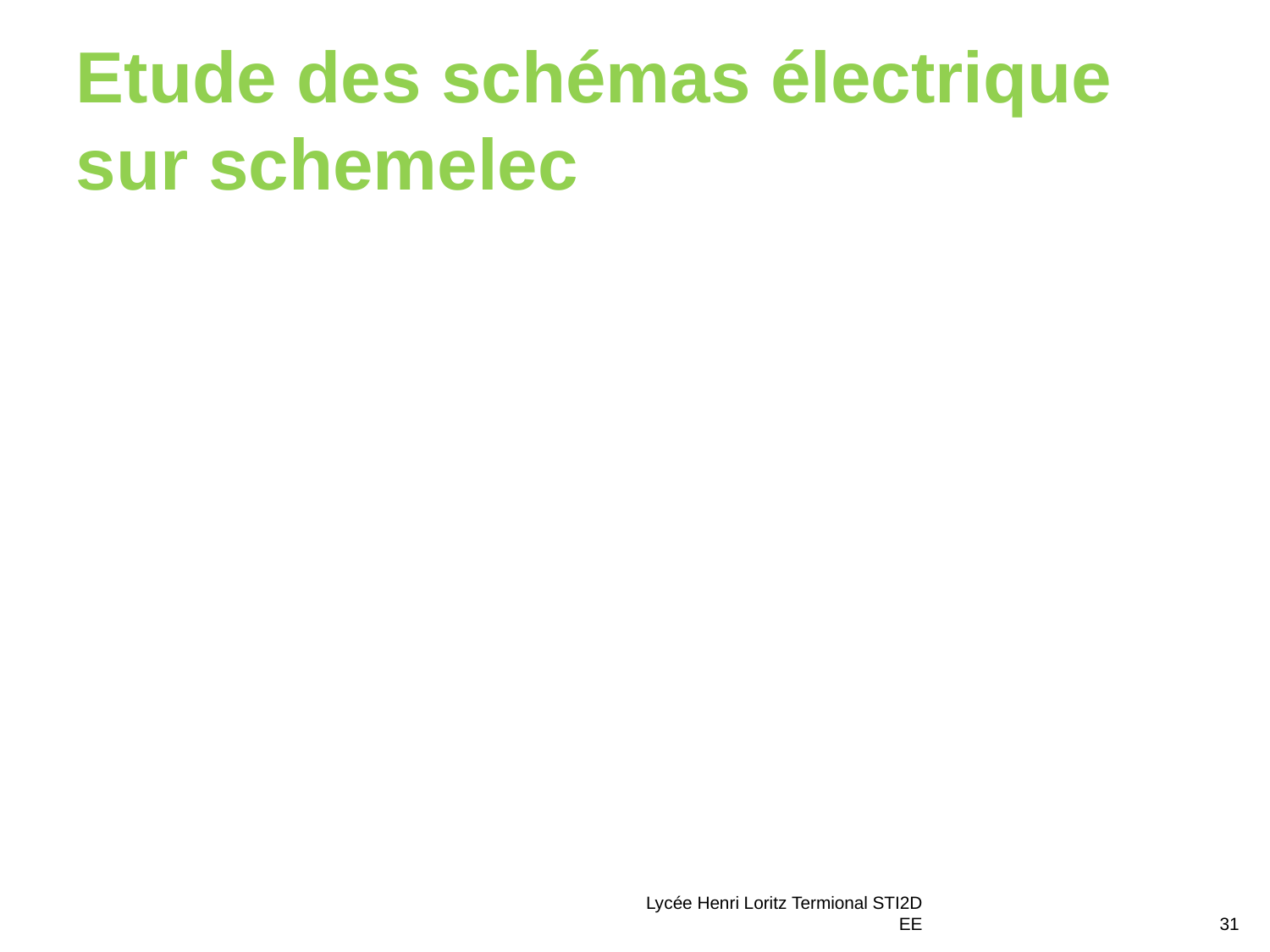

Etude des schémas électrique sur schemelec

Lycée Henri Loritz Termional STI2D EE
31